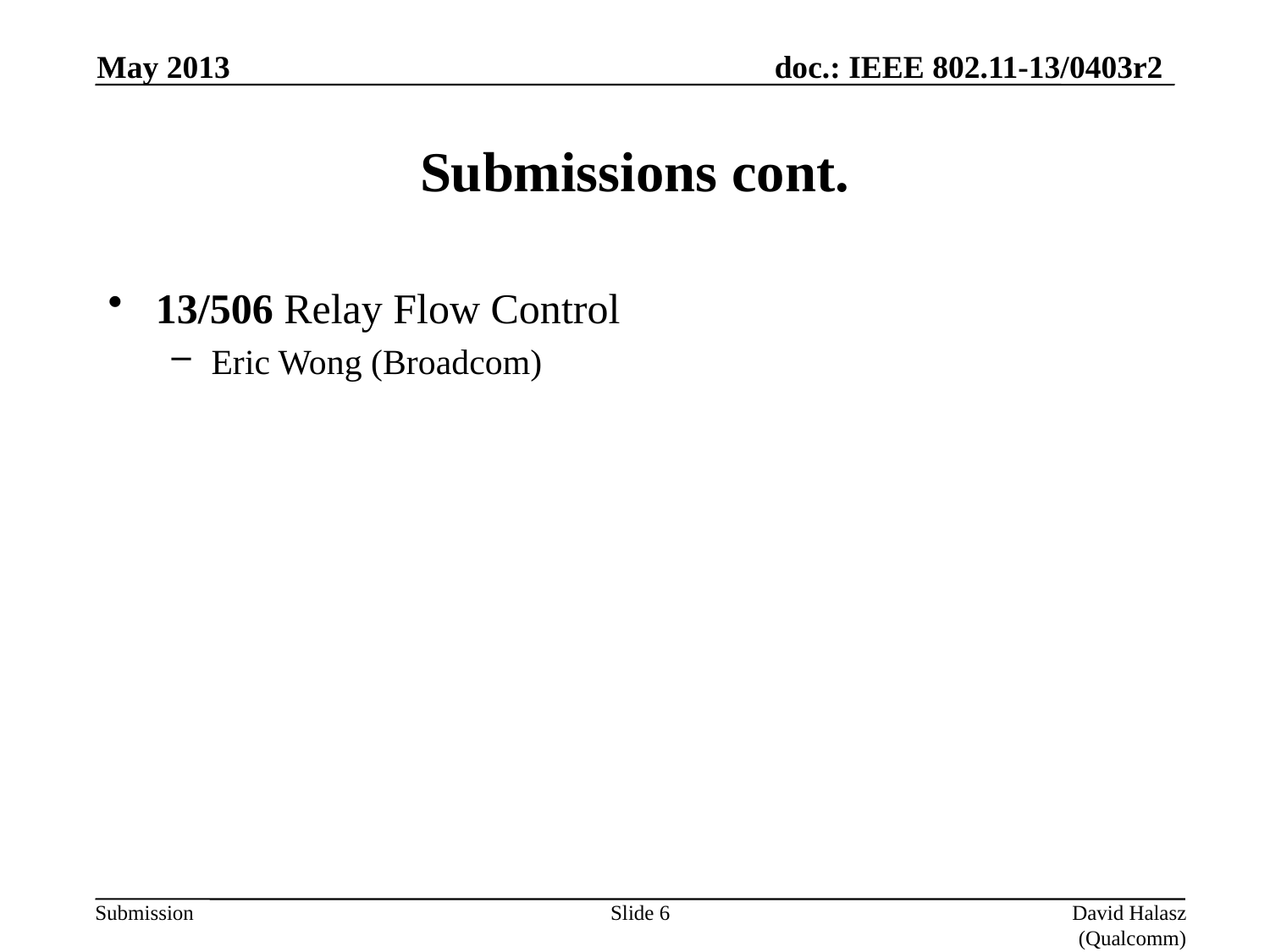

May 2013
# Submissions cont.
13/506 Relay Flow Control
Eric Wong (Broadcom)
Slide 6
David Halasz (Qualcomm)